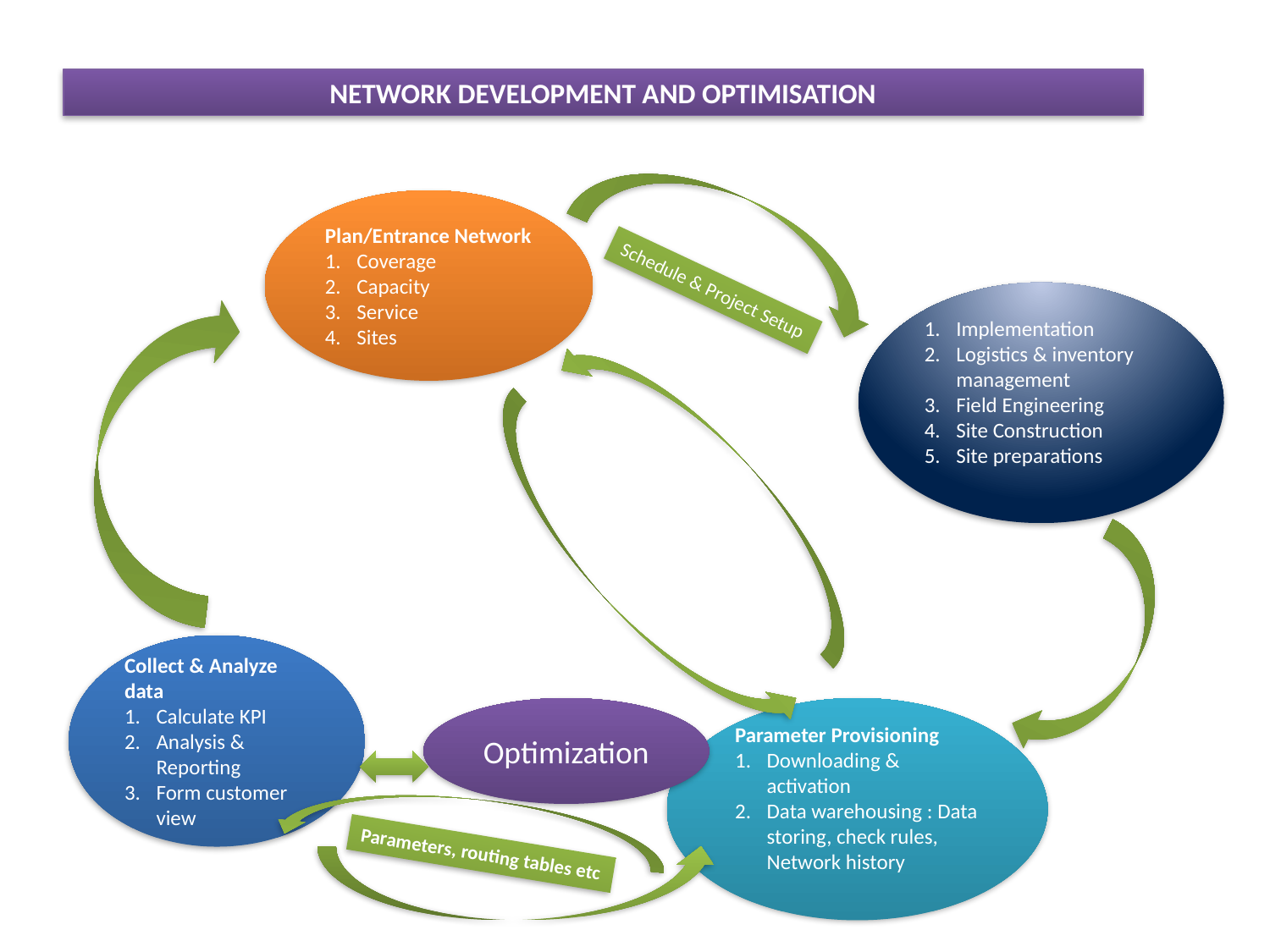

NETWORK DEVELOPMENT AND OPTIMISATION

Plan/Entrance Network
Coverage
Capacity
Service
Sites
Schedule & Project Setup
Implementation
Logistics & inventory management
Field Engineering
Site Construction
Site preparations

Collect & Analyze data
Calculate KPI
Analysis & Reporting
Form customer view
Optimization
Parameter Provisioning
Downloading & activation
Data warehousing : Data storing, check rules,  Network history

Parameters, routing tables etc